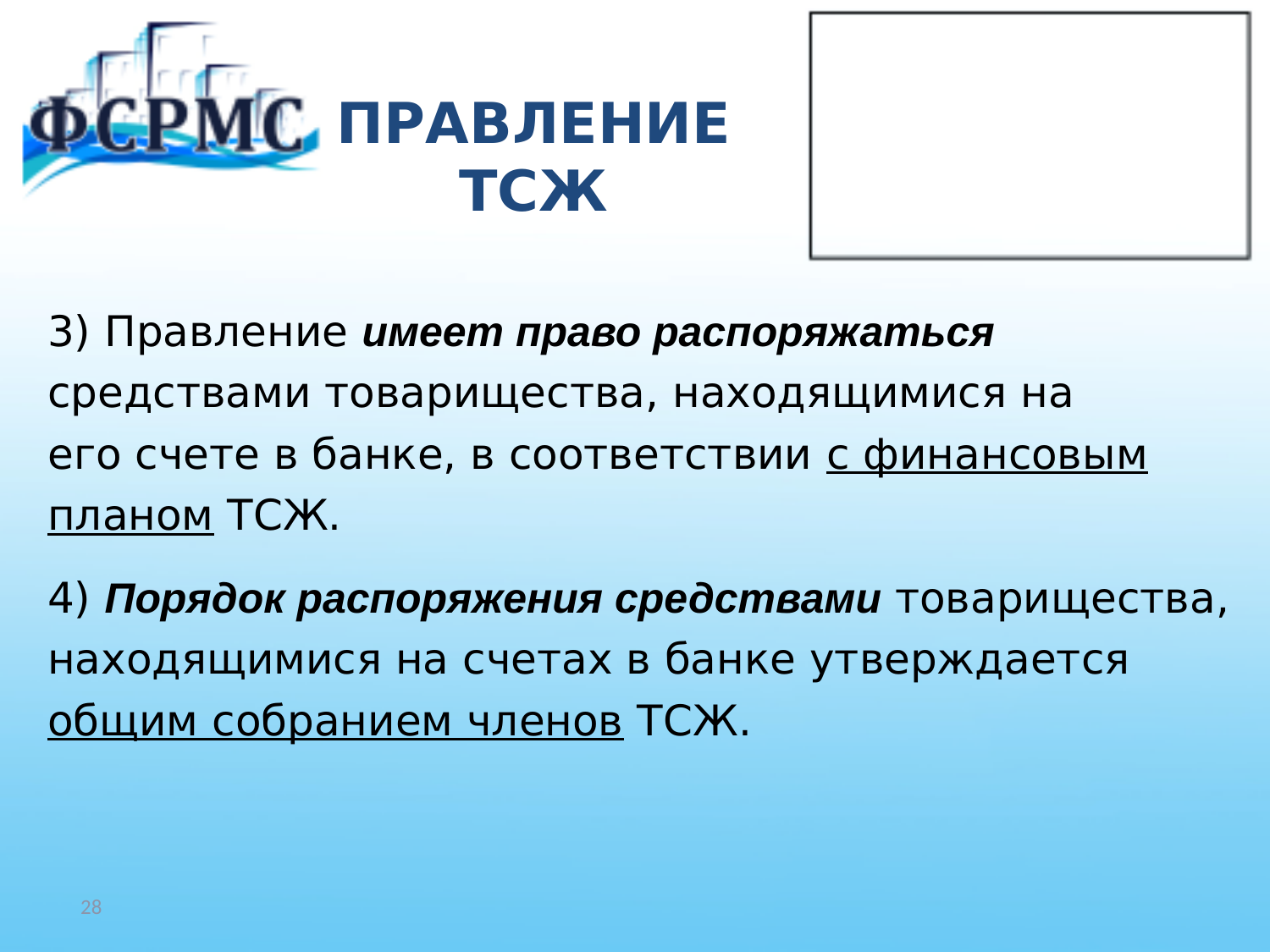

# ПРАВЛЕНИЕ ТСЖ
3) Правление имеет право распоряжаться
средствами товарищества, находящимися на
его счете в банке, в соответствии с финансовым
планом ТСЖ.
4) Порядок распоряжения средствами товарищества,
находящимися на счетах в банке утверждается
общим собранием членов ТСЖ.

28